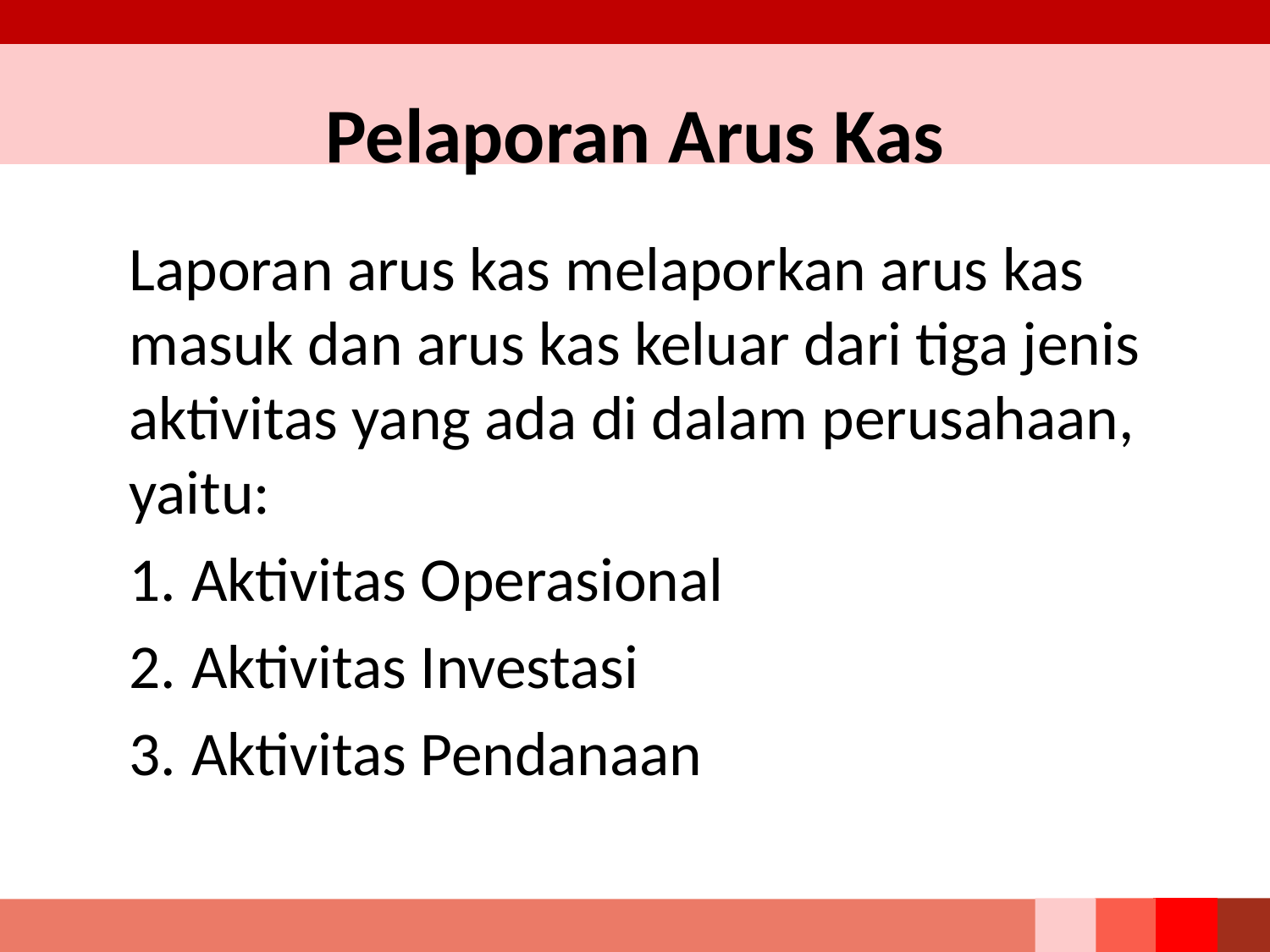

# Pelaporan Arus Kas
Laporan arus kas melaporkan arus kas masuk dan arus kas keluar dari tiga jenis aktivitas yang ada di dalam perusahaan, yaitu:
Aktivitas Operasional
Aktivitas Investasi
Aktivitas Pendanaan